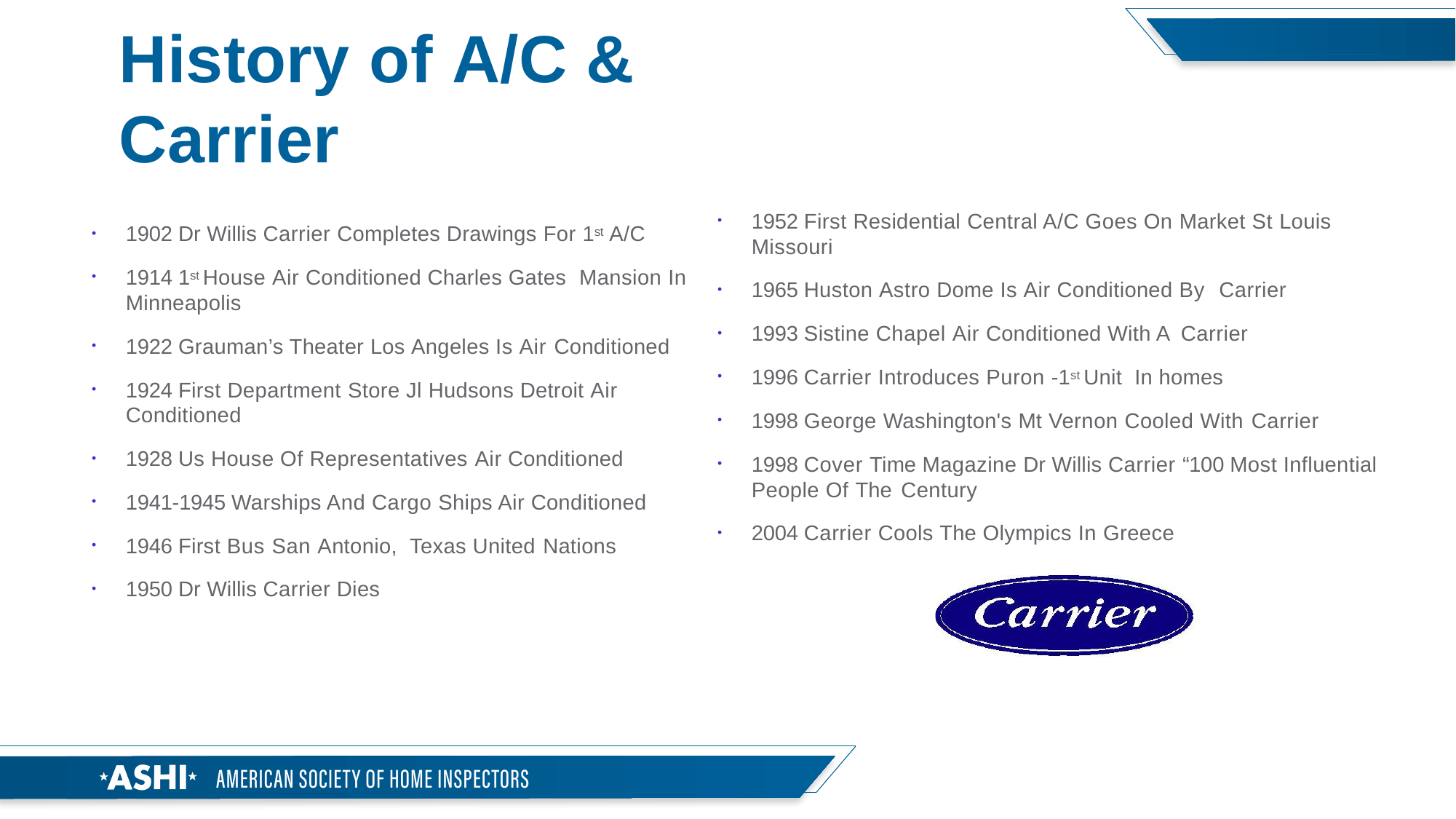

# History of A/C & Carrier
1902 Dr Willis Carrier Completes Drawings For 1st A/C
1914 1st House Air Conditioned Charles Gates  Mansion In Minneapolis
1922 Grauman’s Theater Los Angeles Is Air Conditioned
1924 First Department Store Jl Hudsons Detroit Air Conditioned
1928 Us House Of Representatives Air Conditioned
1941-1945 Warships And Cargo Ships Air Conditioned
1946 First Bus San Antonio,  Texas United Nations
1950 Dr Willis Carrier Dies
1952 First Residential Central A/C Goes On Market St Louis  Missouri
1965 Huston Astro Dome Is Air Conditioned By Carrier
1993 Sistine Chapel Air Conditioned With A Carrier
1996 Carrier Introduces Puron -1st Unit  In homes
1998 George Washington's Mt Vernon Cooled With Carrier
1998 Cover Time Magazine Dr Willis Carrier “100 Most Influential People Of The Century
2004 Carrier Cools The Olympics In Greece